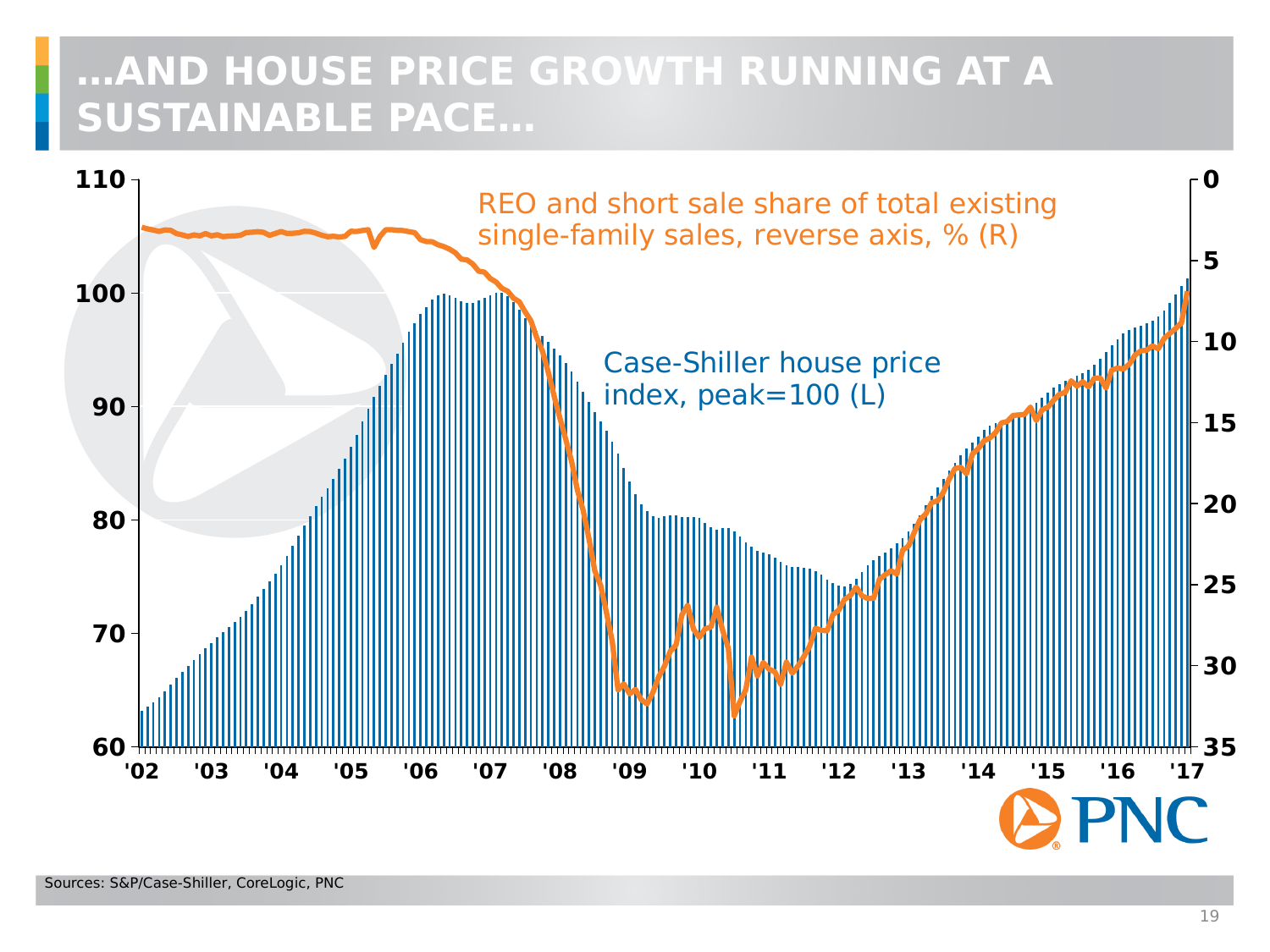

…AND HOUSE PRICE GROWTH RUNNING AT A SUSTAINABLE PACE…

### Chart

| Category | 100*HCSWHPIQ.US/max(HCSWHPIQ.US) | REO Share |
|---|---|---|
| '02 | 63.16 | 2.960769549672085 |
|  | 63.52 | 3.056217307956752 |
|  | 63.92 | 3.127131616703026 |
|  | 64.37 | 3.210770065318785 |
|  | 64.89 | 3.118318644430605 |
|  | 65.45 | 3.144377780077204 |
|  | 66.04 | 3.34764528016388 |
|  | 66.6 | 3.426095690884597 |
|  | 67.14 | 3.526433269334104 |
|  | 67.65 | 3.424490582347716 |
|  | 68.16999999999997 | 3.489885297263185 |
|  | 68.67999999999999 | 3.342623215247118 |
| '03 | 69.16999999999997 | 3.490396285127172 |
|  | 69.66 | 3.413809465894328 |
|  | 70.12 | 3.536865714129397 |
|  | 70.56 | 3.497479249327729 |
|  | 70.99 | 3.485553402587124 |
|  | 71.44 | 3.451860804508639 |
|  | 71.96 | 3.280979371849879 |
|  | 72.54 | 3.263453594142526 |
|  | 73.2 | 3.225472272438347 |
|  | 73.88 | 3.269569851117708 |
|  | 74.57 | 3.455375009740468 |
|  | 75.27 | 3.33937170153626 |
| '04 | 76.02 | 3.215227447069715 |
|  | 76.81 | 3.337832833057496 |
|  | 77.7 | 3.325516393398331 |
|  | 78.59 | 3.297867350334952 |
|  | 79.49 | 3.20351456907255 |
|  | 80.36 | 3.222503514041113 |
|  | 81.22 | 3.319858093636226 |
|  | 82.02 | 3.447883874475255 |
|  | 82.8 | 3.538563172283499 |
|  | 83.6 | 3.512129797880824 |
|  | 84.48 | 3.550476409181108 |
|  | 85.41 | 3.518290678694982 |
| '05 | 86.41 | 3.20034146234036 |
|  | 87.47 | 3.217133631136703 |
|  | 88.64 | 3.151983223390687 |
|  | 89.76 | 3.105919520440554 |
|  | 90.85 | 4.193785623358679 |
|  | 91.82 | 3.527343032417376 |
|  | 92.79 | 3.114222121708387 |
|  | 93.71 | 3.107492414330847 |
|  | 94.66 | 3.140608489448357 |
|  | 95.59 | 3.157236084656508 |
|  | 96.54 | 3.227124370004424 |
|  | 97.34 | 3.284739347270142 |
| '06 | 98.12 | 3.722689229550098 |
|  | 98.77 | 3.833535051163526 |
|  | 99.4 | 3.846405891474563 |
|  | 99.76 | 4.030891277946889 |
|  | 99.92 | 4.144326055036657 |
|  | 99.76 | 4.304959082996945 |
|  | 99.54 | 4.529084833806375 |
|  | 99.26 | 4.918285368223295 |
|  | 99.13 | 4.966602679258195 |
|  | 99.15 | 5.219976671477808 |
|  | 99.33 | 5.660758075189152 |
|  | 99.57 | 5.723203203331624 |
| '07 | 99.81 | 6.116487316508757 |
|  | 100.0 | 6.328597305622612 |
|  | 100.0 | 6.722543730479501 |
|  | 99.73 | 6.894571380865956 |
|  | 99.17999999999999 | 7.329499678588816 |
|  | 98.48 | 7.547034683416939 |
|  | 97.77 | 8.170289239924898 |
|  | 97.14 | 8.724336475343986 |
|  | 96.66 | 9.763085119070452 |
|  | 96.2 | 10.61032917316603 |
|  | 95.66999999999997 | 11.91198569708819 |
|  | 95.09 | 13.36675363492197 |
| '08 | 94.46 | 14.73322976115536 |
|  | 93.82 | 16.03464826570444 |
|  | 93.04 | 17.38782027064623 |
|  | 92.17999999999999 | 19.16842434340244 |
|  | 91.28 | 20.42540785313788 |
|  | 90.37 | 22.17935185669655 |
|  | 89.51 | 24.14398816743138 |
|  | 88.66999999999997 | 25.0304538337077 |
|  | 87.82 | 26.71242015103493 |
|  | 86.87 | 28.50473844440745 |
|  | 85.81 | 31.50229327903034 |
|  | 84.6 | 31.1197418827806 |
| '09 | 83.37 | 31.73186680442441 |
|  | 82.28 | 31.46250514021825 |
|  | 81.38 | 32.09561740660043 |
|  | 80.74 | 32.3559779173849 |
|  | 80.3 | 31.64511839770683 |
|  | 80.2 | 30.68238066080204 |
|  | 80.29 | 30.02313105621423 |
|  | 80.39 | 29.10892885534733 |
|  | 80.37 | 28.71832629711759 |
|  | 80.27 | 26.8562908539833 |
|  | 80.24 | 26.27043461196212 |
|  | 80.23 | 27.74708191672552 |
| '10 | 80.14 | 28.25704466294579 |
|  | 79.72 | 27.72486769646238 |
|  | 79.34 | 27.6163578159704 |
|  | 79.16 | 26.39391259532323 |
|  | 79.27 | 27.78868617726394 |
|  | 79.24 | 28.95720636549161 |
|  | 78.98 | 33.09439617415606 |
|  | 78.53 | 32.20719282884213 |
|  | 78.04 | 31.47312552730174 |
|  | 77.6 | 29.47044266169047 |
|  | 77.28 | 30.62298571954666 |
|  | 77.11 | 29.79943277441043 |
| '11 | 76.94 | 30.21523568832902 |
|  | 76.65 | 30.36870075747774 |
|  | 76.28 | 31.14233721296547 |
|  | 76.0 | 29.77282336195891 |
|  | 75.87 | 30.4647818941478 |
|  | 75.85 | 30.00836684718912 |
|  | 75.8 | 29.43042313045549 |
|  | 75.69 | 28.78967477610034 |
|  | 75.47 | 27.68485330195261 |
|  | 75.15 | 27.81454895885868 |
|  | 74.76 | 27.84580162315833 |
|  | 74.4 | 26.84587482113736 |
| '12 | 74.16999999999997 | 26.56883187148106 |
|  | 74.11 | 25.90866128337167 |
|  | 74.34 | 25.66152177066175 |
|  | 74.8 | 25.14916612169784 |
|  | 75.41 | 25.69090476614224 |
|  | 75.97 | 25.85085951690235 |
|  | 76.42 | 25.83719226351337 |
|  | 76.79 | 24.67251665670559 |
|  | 77.13 | 24.38691482173344 |
|  | 77.48 | 24.13499725496161 |
|  | 77.9 | 24.34871114145482 |
|  | 78.38 | 22.86729475294974 |
| '13 | 78.97 | 22.62641669750518 |
|  | 79.62 | 21.77044245256883 |
|  | 80.43 | 20.98863629193371 |
|  | 81.28 | 20.62979504872837 |
|  | 82.13 | 19.93465681836553 |
|  | 82.89 | 19.82345058108543 |
|  | 83.6 | 19.30833315199684 |
|  | 84.33 | 18.49231368989833 |
|  | 85.05 | 17.8398097133526 |
|  | 85.71 | 17.75866653722408 |
|  | 86.3 | 18.15417950782939 |
|  | 86.83 | 16.95554298972668 |
| '14 | 87.34 | 16.60763902696144 |
|  | 87.89 | 16.12897236411993 |
|  | 88.28 | 15.95601567419264 |
|  | 88.54 | 15.62170106481415 |
|  | 88.64 | 15.02369688497398 |
|  | 88.77 | 14.93182057259749 |
|  | 88.94 | 14.55998088879593 |
|  | 89.17999999999999 | 14.52817707653948 |
|  | 89.5 | 14.49243322544207 |
|  | 89.9 | 14.04770057170292 |
|  | 90.33 | 14.87218506657323 |
|  | 90.78 | 14.21731005986254 |
| '15 | 91.19 | 14.05190167508361 |
|  | 91.64 | 13.62023111327582 |
|  | 91.98 | 13.25420694500119 |
|  | 92.27 | 13.13710009668083 |
|  | 92.45 | 12.42367574994395 |
|  | 92.66999999999997 | 12.74616226627814 |
|  | 92.92 | 12.48414734984723 |
|  | 93.23 | 12.79627892072184 |
|  | 93.65 | 12.26331872541478 |
|  | 94.17999999999999 | 12.24479758192858 |
|  | 94.78 | 12.87009645107025 |
|  | 95.38 | 11.76158861631076 |
| '16 | 95.91 | 11.64297107162509 |
|  | 96.42 | 11.69763876258317 |
|  | 96.73 | 11.4055775116653 |
|  | 96.98 | 10.83660119320793 |
|  | 97.12 | 10.57753508990354 |
|  | 97.33 | 10.53503083741095 |
|  | 97.57 | 10.27062610155657 |
|  | 97.92 | 10.44764668375107 |
|  | 98.43 | 9.81957863422109 |
|  | 99.1 | 9.49751881260192 |
|  | 99.83 | 9.198176456116077 |
|  | 100.59 | 8.848124795595126 |
| '17 | 101.31 | 6.899821013708333 |
Sources: S&P/Case-Shiller, CoreLogic, PNC
19